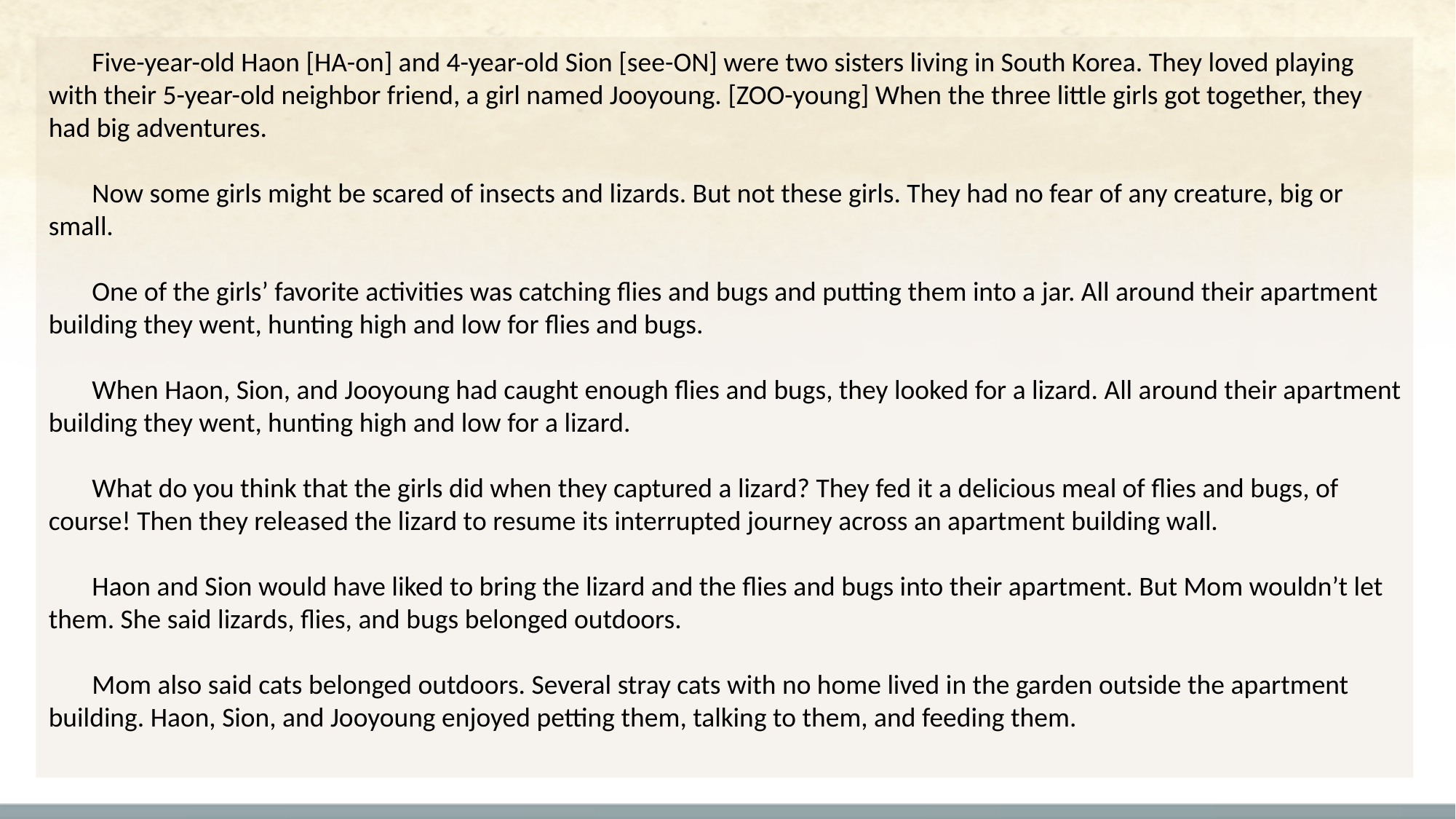

Five-year-old Haon [HA-on] and 4-year-old Sion [see-ON] were two sisters living in South Korea. They loved playing with their 5-year-old neighbor friend, a girl named Jooyoung. [ZOO-young] When the three little girls got together, they had big adventures.

Now some girls might be scared of insects and lizards. But not these girls. They had no fear of any creature, big or small.

One of the girls’ favorite activities was catching flies and bugs and putting them into a jar. All around their apartment building they went, hunting high and low for flies and bugs.

When Haon, Sion, and Jooyoung had caught enough flies and bugs, they looked for a lizard. All around their apartment building they went, hunting high and low for a lizard.

What do you think that the girls did when they captured a lizard? They fed it a delicious meal of flies and bugs, of course! Then they released the lizard to resume its interrupted journey across an apartment building wall.

Haon and Sion would have liked to bring the lizard and the flies and bugs into their apartment. But Mom wouldn’t let them. She said lizards, flies, and bugs belonged outdoors.

Mom also said cats belonged outdoors. Several stray cats with no home lived in the garden outside the apartment building. Haon, Sion, and Jooyoung enjoyed petting them, talking to them, and feeding them.